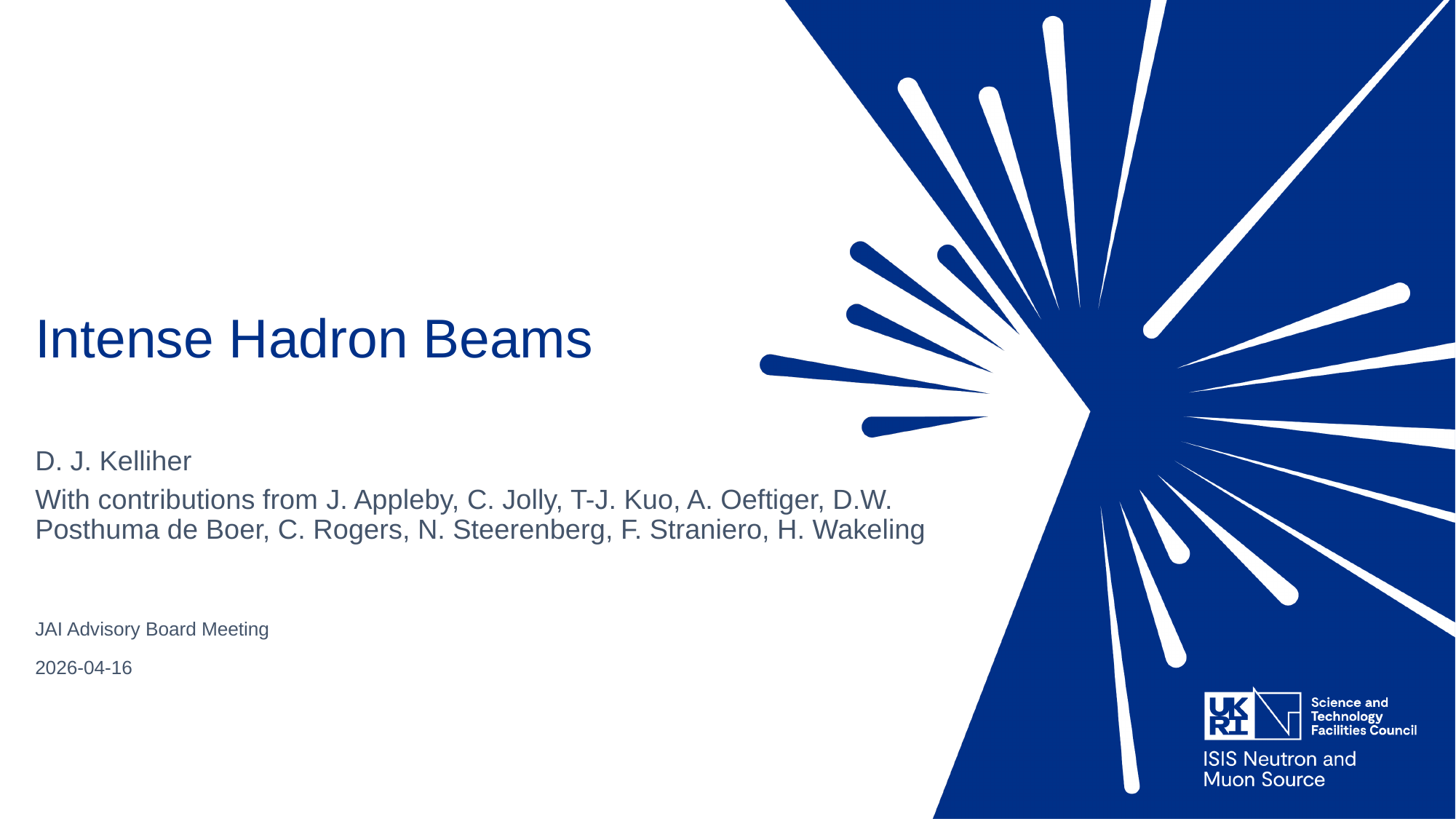

# Intense Hadron Beams
D. J. Kelliher
With contributions from J. Appleby, C. Jolly, T-J. Kuo, A. Oeftiger, D.W. Posthuma de Boer, C. Rogers, N. Steerenberg, F. Straniero, H. Wakeling

JAI Advisory Board Meeting
2026-04-16